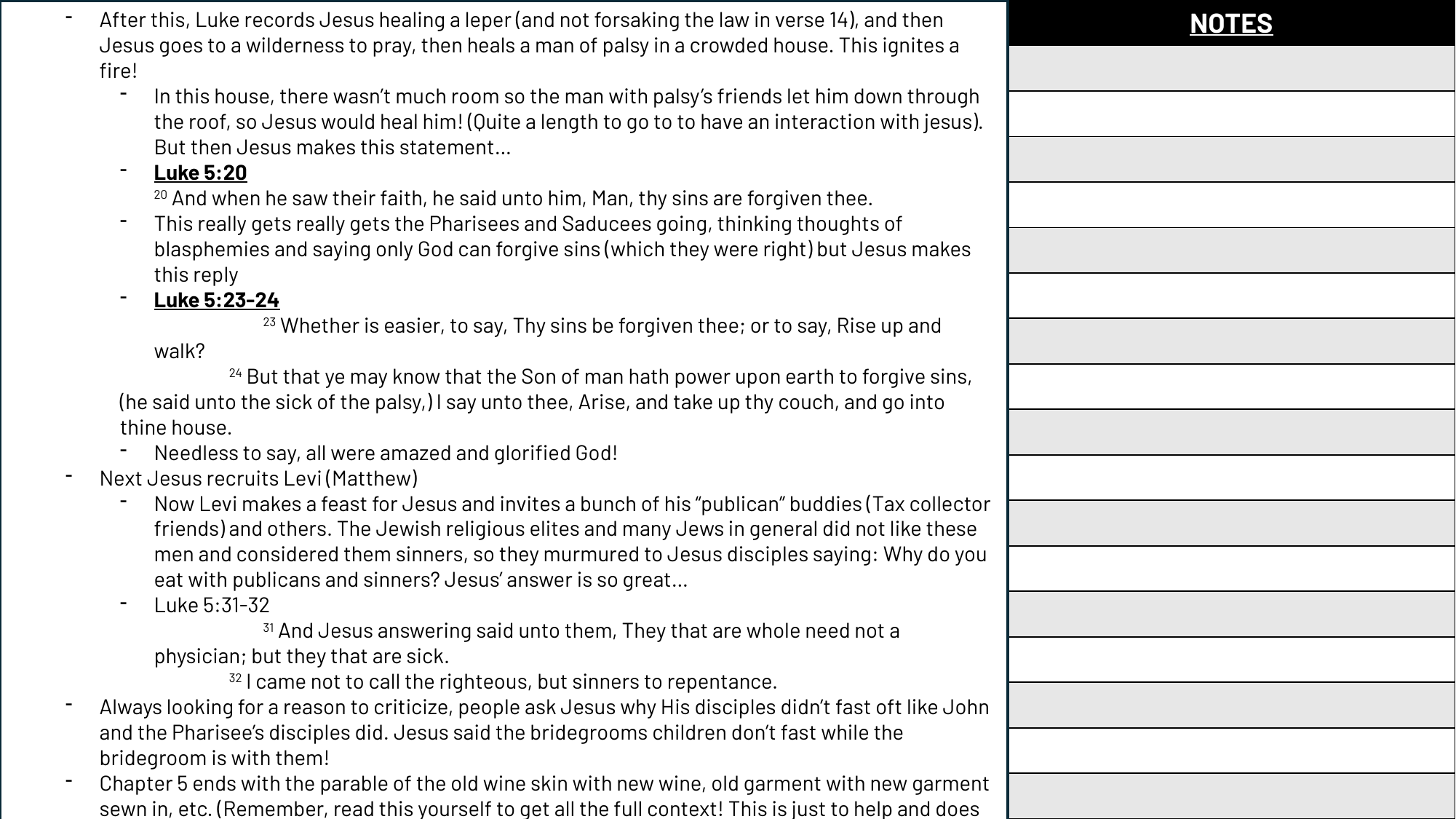

| NOTES |
| --- |
|  |
|  |
|  |
|  |
|  |
|  |
|  |
|  |
|  |
|  |
|  |
|  |
|  |
|  |
|  |
|  |
|  |
After this, Luke records Jesus healing a leper (and not forsaking the law in verse 14), and then Jesus goes to a wilderness to pray, then heals a man of palsy in a crowded house. This ignites a fire!
In this house, there wasn’t much room so the man with palsy’s friends let him down through the roof, so Jesus would heal him! (Quite a length to go to to have an interaction with jesus). But then Jesus makes this statement…
Luke 5:20
20 And when he saw their faith, he said unto him, Man, thy sins are forgiven thee.
This really gets really gets the Pharisees and Saducees going, thinking thoughts of blasphemies and saying only God can forgive sins (which they were right) but Jesus makes this reply
Luke 5:23-24
	23 Whether is easier, to say, Thy sins be forgiven thee; or to say, Rise up and walk?
	24 But that ye may know that the Son of man hath power upon earth to forgive sins, (he said unto the sick of the palsy,) I say unto thee, Arise, and take up thy couch, and go into thine house.
Needless to say, all were amazed and glorified God!
Next Jesus recruits Levi (Matthew)
Now Levi makes a feast for Jesus and invites a bunch of his “publican” buddies (Tax collector friends) and others. The Jewish religious elites and many Jews in general did not like these men and considered them sinners, so they murmured to Jesus disciples saying: Why do you eat with publicans and sinners? Jesus’ answer is so great…
Luke 5:31-32
	31 And Jesus answering said unto them, They that are whole need not a physician; but they that are sick.
	32 I came not to call the righteous, but sinners to repentance.
Always looking for a reason to criticize, people ask Jesus why His disciples didn’t fast oft like John and the Pharisee’s disciples did. Jesus said the bridegrooms children don’t fast while the bridegroom is with them!
Chapter 5 ends with the parable of the old wine skin with new wine, old garment with new garment sewn in, etc. (Remember, read this yourself to get all the full context! This is just to help and does not replace reading your Bible on your own!)